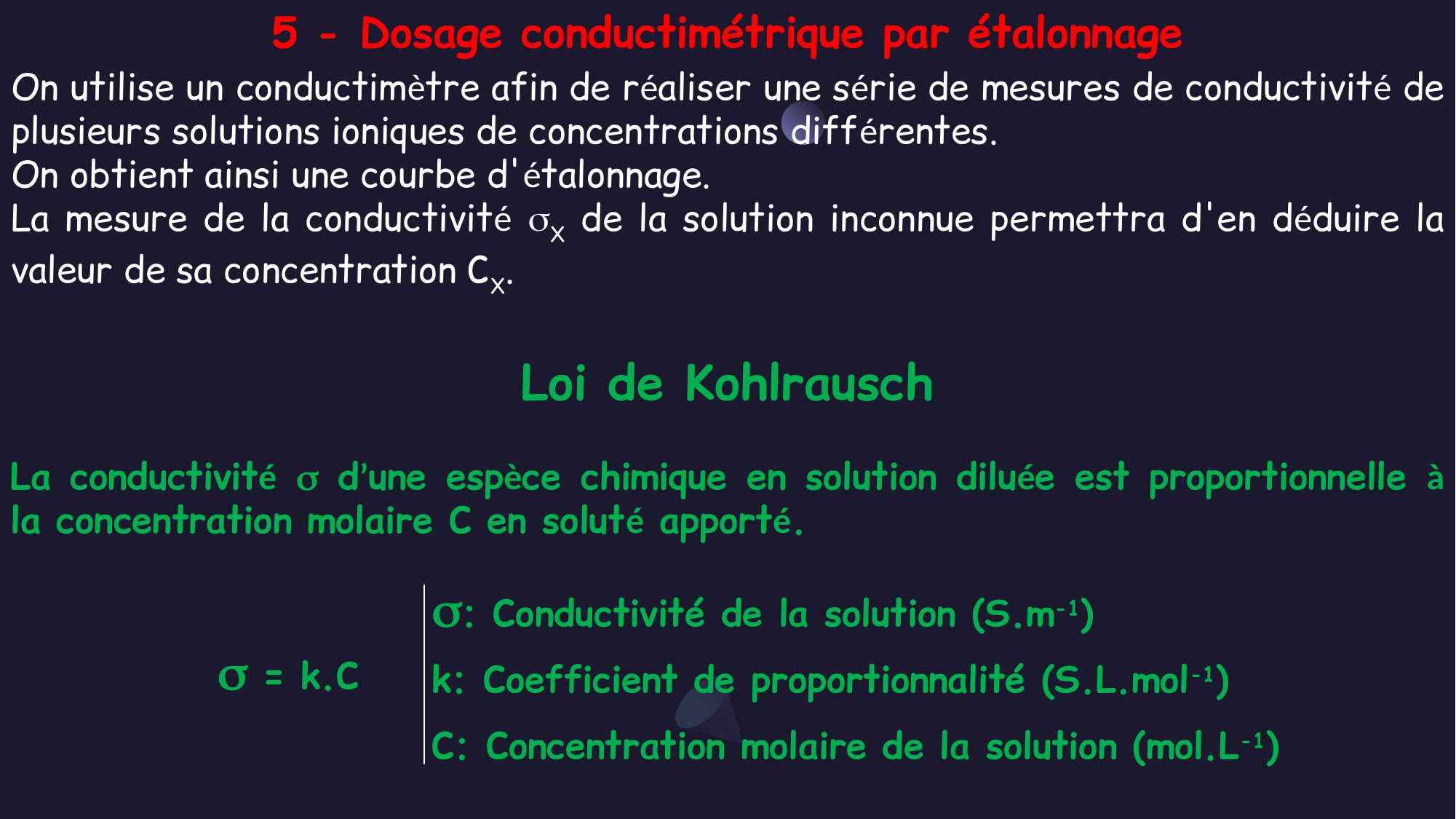

5 - Dosage conductimétrique par étalonnage
On utilise un conductimètre afin de réaliser une série de mesures de conductivité de plusieurs solutions ioniques de concentrations différentes.
On obtient ainsi une courbe d'étalonnage.
La mesure de la conductivité σX de la solution inconnue permettra d'en déduire la valeur de sa concentration CX.
Loi de Kohlrausch

La conductivité σ d’une espèce chimique en solution diluée est proportionnelle à la concentration molaire C en soluté apporté.
| σ = k.C | σ: Conductivité de la solution (S.m-1) k: Coefficient de proportionnalité (S.L.mol-1) C: Concentration molaire de la solution (mol.L-1) |
| --- | --- |